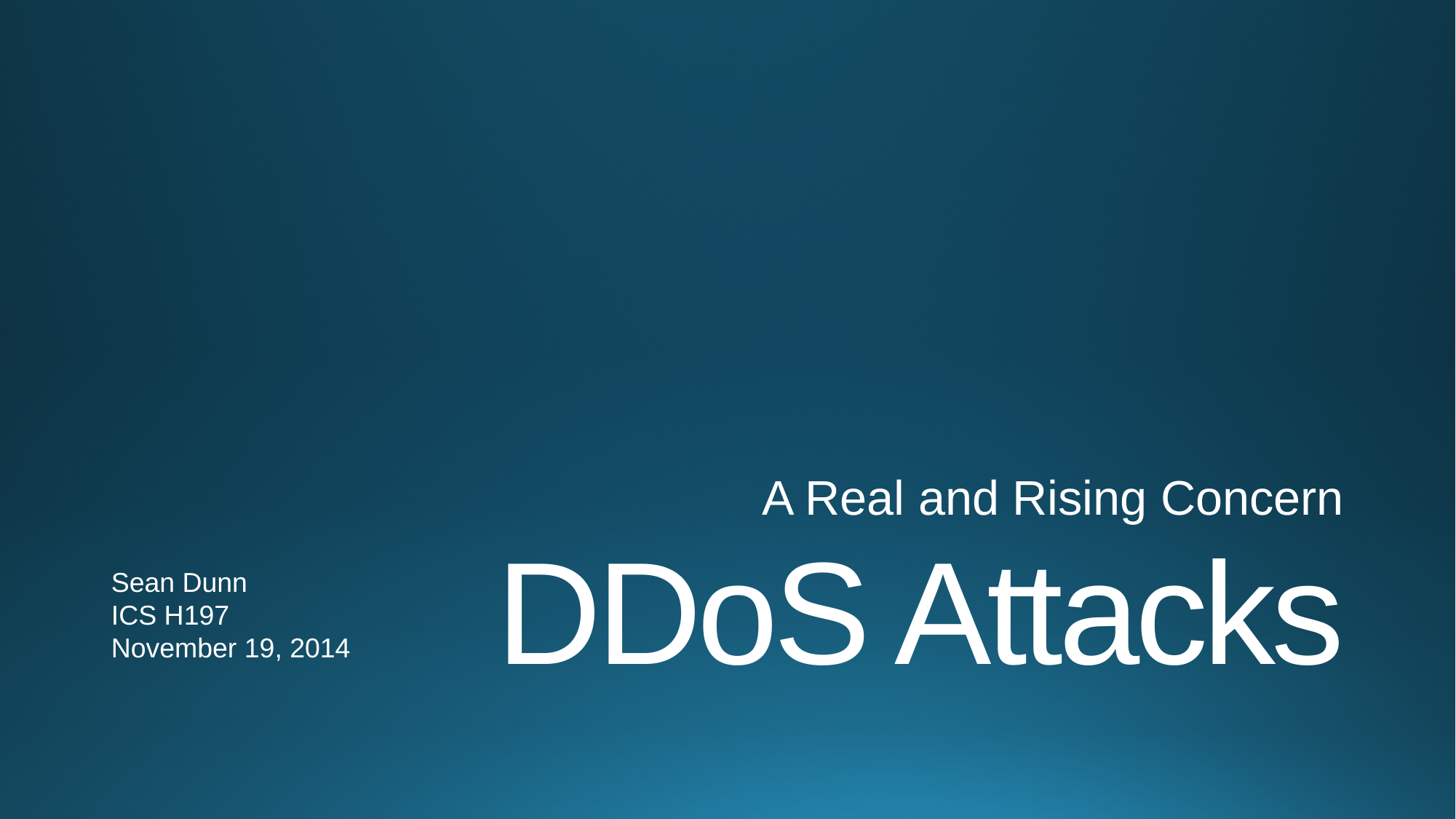

A Real and Rising Concern
# DDoS Attacks
Sean Dunn
ICS H197
November 19, 2014